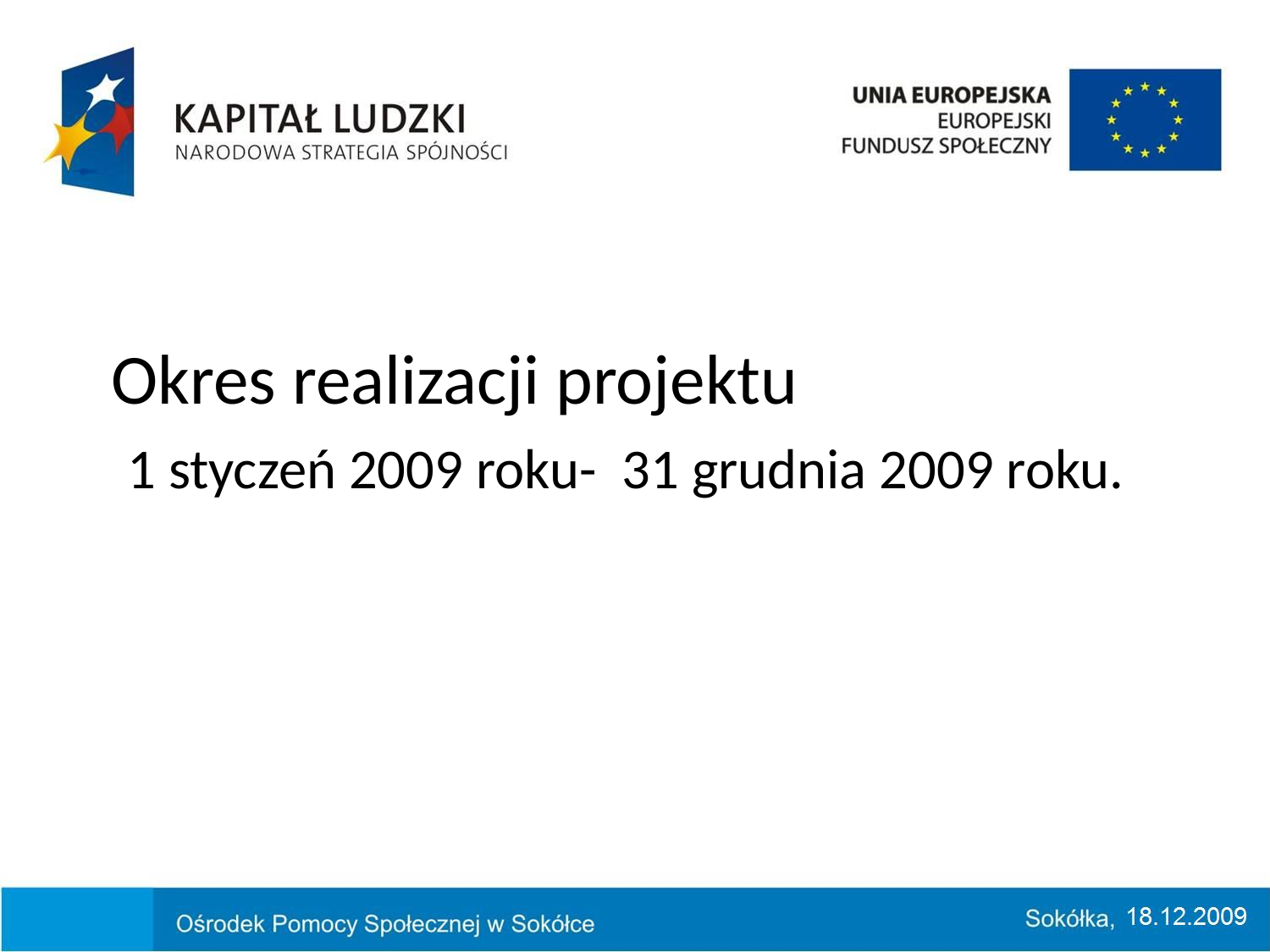

Okres realizacji projektu
 1 styczeń 2009 roku-  31 grudnia 2009 roku.